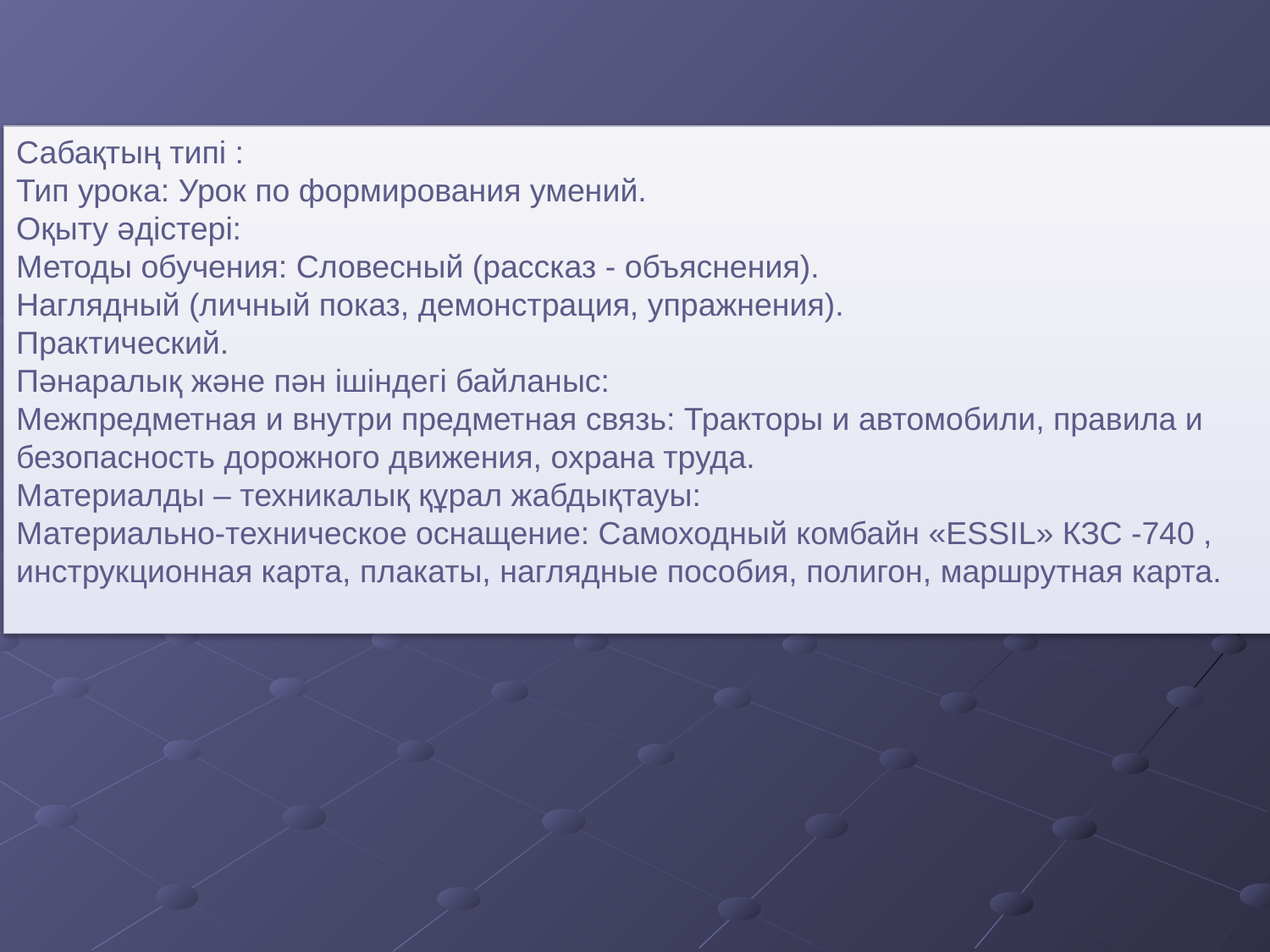

Сабақтың типi :
Тип урока: Урок по формирования умений.
Оқыту әдiстері:
Методы обучения: Словесный (рассказ - объяснения).
Наглядный (личный показ, демонстрация, упражнения).
Практический.
Пәнаралық және пән ішіндегі байланыс:
Межпредметная и внутри предметная связь: Тракторы и автомобили, правила и безопасность дорожного движения, охрана труда.
Материалды – техникалық құрал жабдықтауы:
Материально-техническое оснащение: Самоходный комбайн «ESSIL» КЗС -740 , инструкционная карта, плакаты, наглядные пособия, полигон, маршрутная карта.